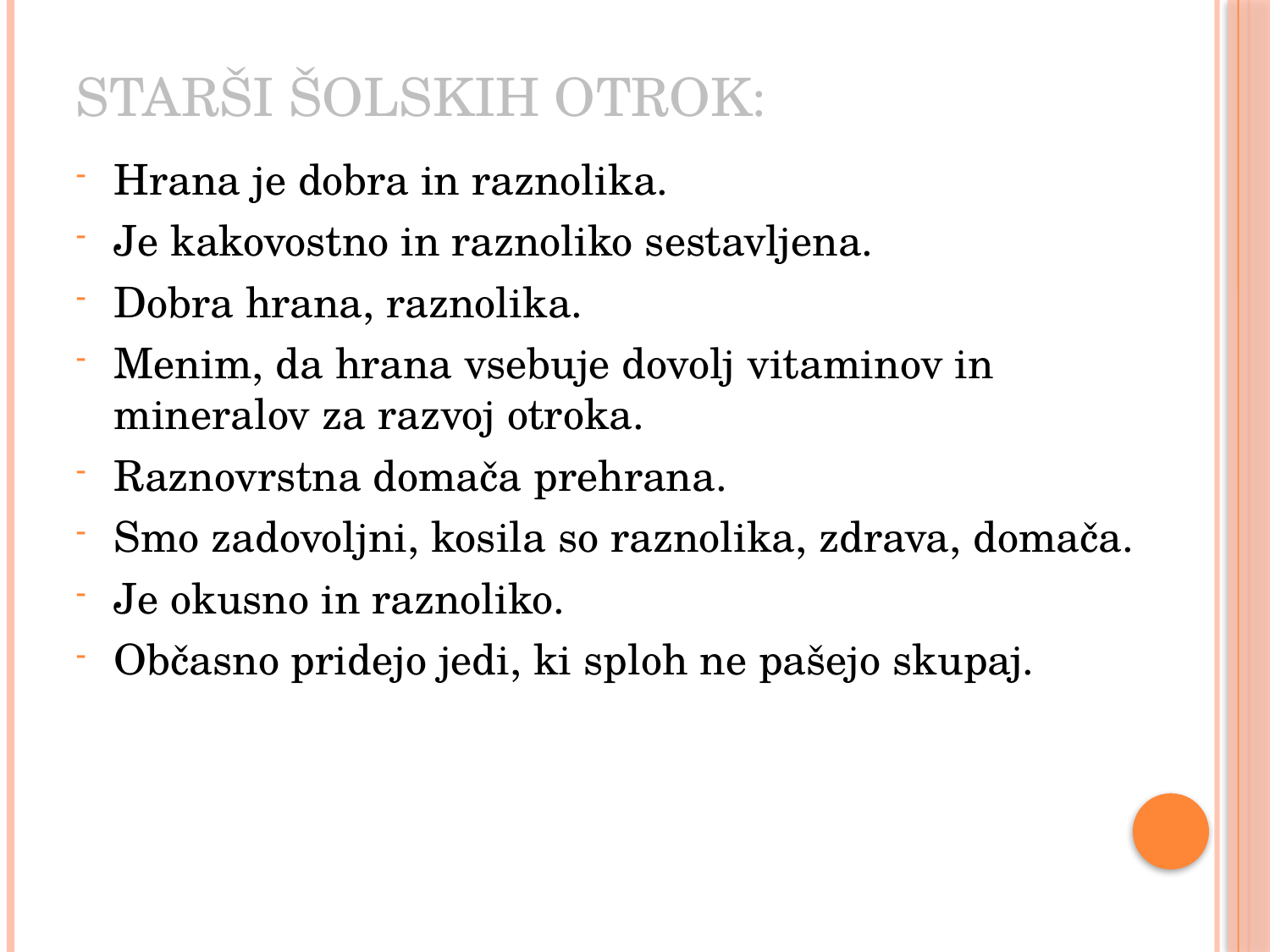

# Starši šolskih otrok:
Hrana je dobra in raznolika.
Je kakovostno in raznoliko sestavljena.
Dobra hrana, raznolika.
Menim, da hrana vsebuje dovolj vitaminov in mineralov za razvoj otroka.
Raznovrstna domača prehrana.
Smo zadovoljni, kosila so raznolika, zdrava, domača.
Je okusno in raznoliko.
Občasno pridejo jedi, ki sploh ne pašejo skupaj.